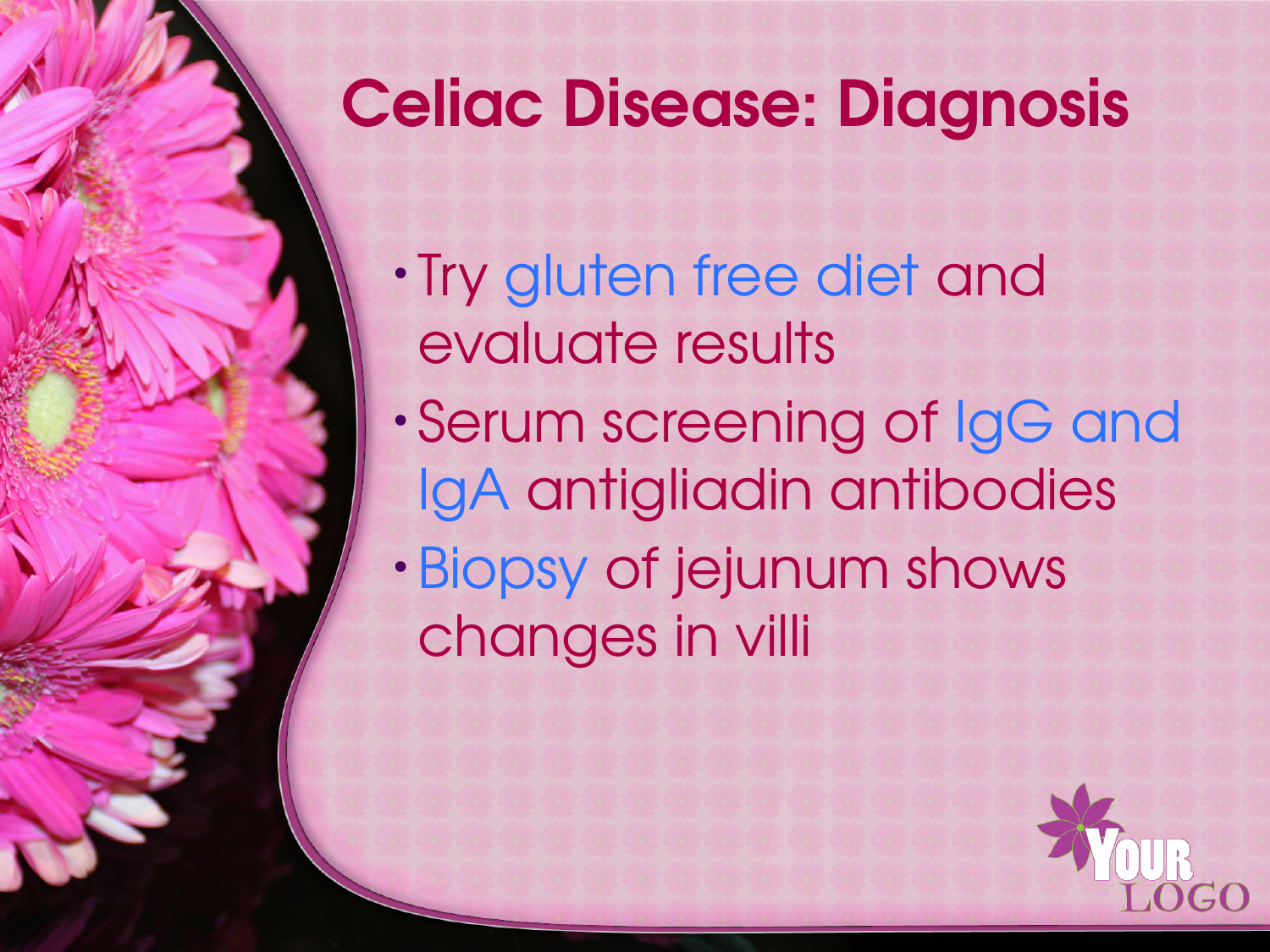

# Celiac Disease: Diagnosis
Try gluten free diet and evaluate results
Serum screening of IgG and IgA antigliadin antibodies
Biopsy of jejunum shows changes in villi